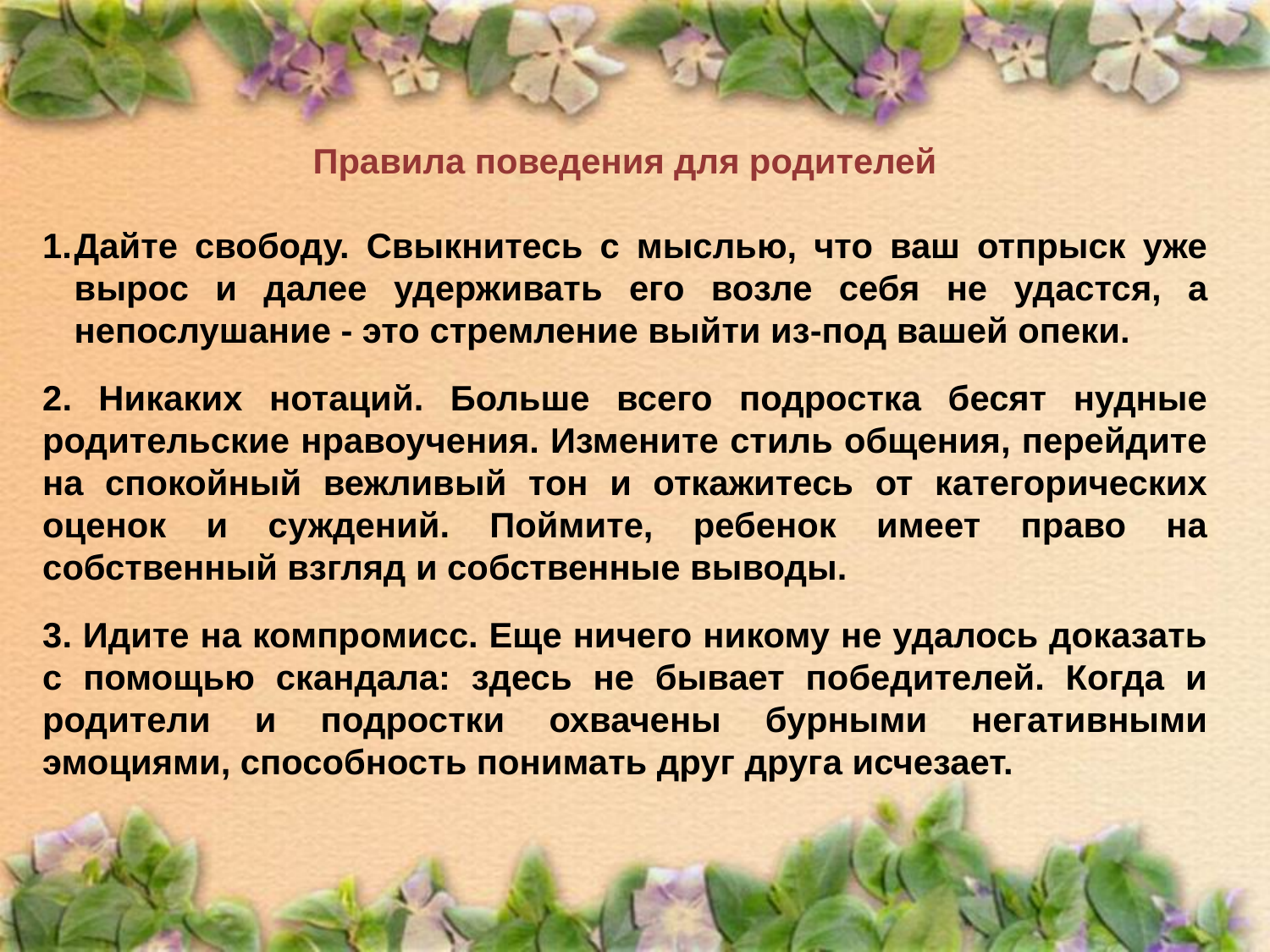

Правила поведения для родителей

Дайте свободу. Свыкнитесь с мыслью, что ваш отпрыск уже вырос и далее удерживать его возле себя не удастся, а непослушание - это стремление выйти из-под вашей опеки.

2. Никаких нотаций. Больше всего подростка бесят нудные родительские нравоучения. Измените стиль общения, перейдите на спокойный вежливый тон и откажитесь от категорических оценок и суждений. Поймите, ребенок имеет право на собственный взгляд и собственные выводы.

3. Идите на компромисс. Еще ничего никому не удалось доказать с помощью скандала: здесь не бывает победителей. Когда и родители и подростки охвачены бурными негативными эмоциями, способность понимать друг друга исчезает.